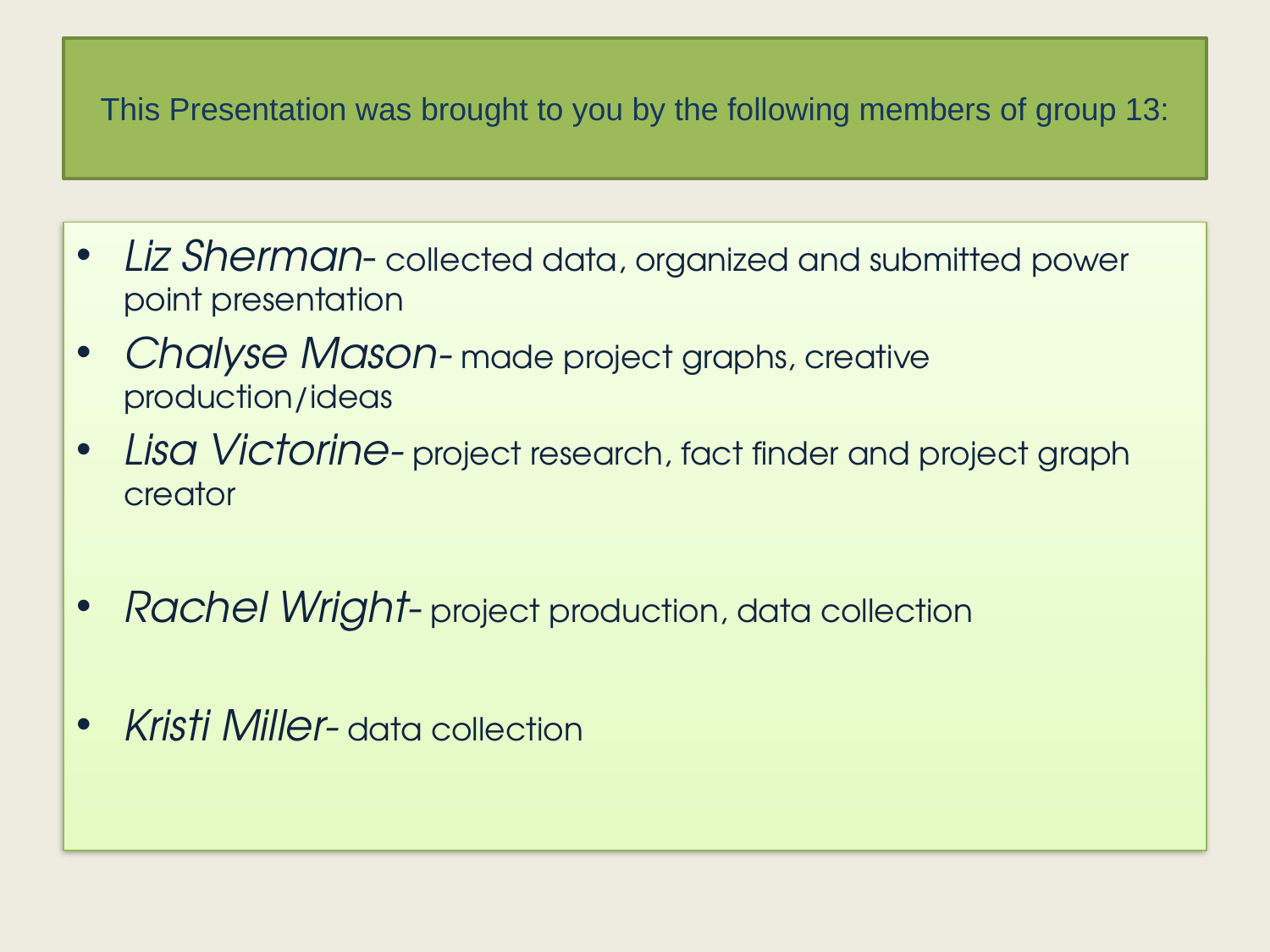

# This Presentation was brought to you by the following members of group 13:
Liz Sherman- collected data, organized and submitted power point presentation
Chalyse Mason- made project graphs, creative production/ideas
Lisa Victorine- project research, fact finder and project graph creator

Rachel Wright- project production, data collection

Kristi Miller- data collection